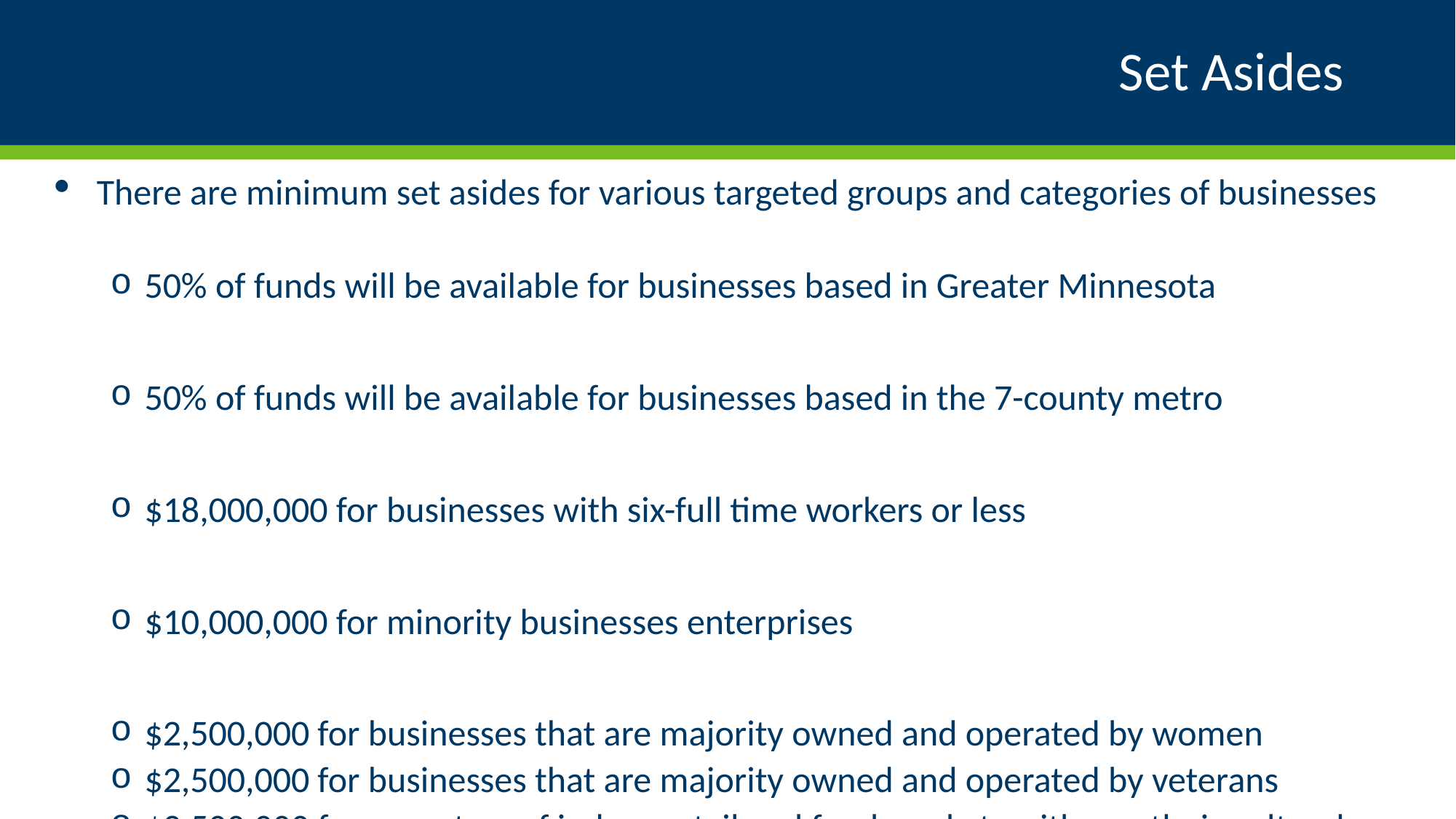

# Set Asides
There are minimum set asides for various targeted groups and categories of businesses

50% of funds will be available for businesses based in Greater Minnesota

50% of funds will be available for businesses based in the 7-county metro

$18,000,000 for businesses with six-full time workers or less

$10,000,000 for minority businesses enterprises

$2,500,000 for businesses that are majority owned and operated by women
$2,500,000 for businesses that are majority owned and operated by veterans
$2,500,000 for operators of indoor retail and food markets with an ethnic cultural emphasis.